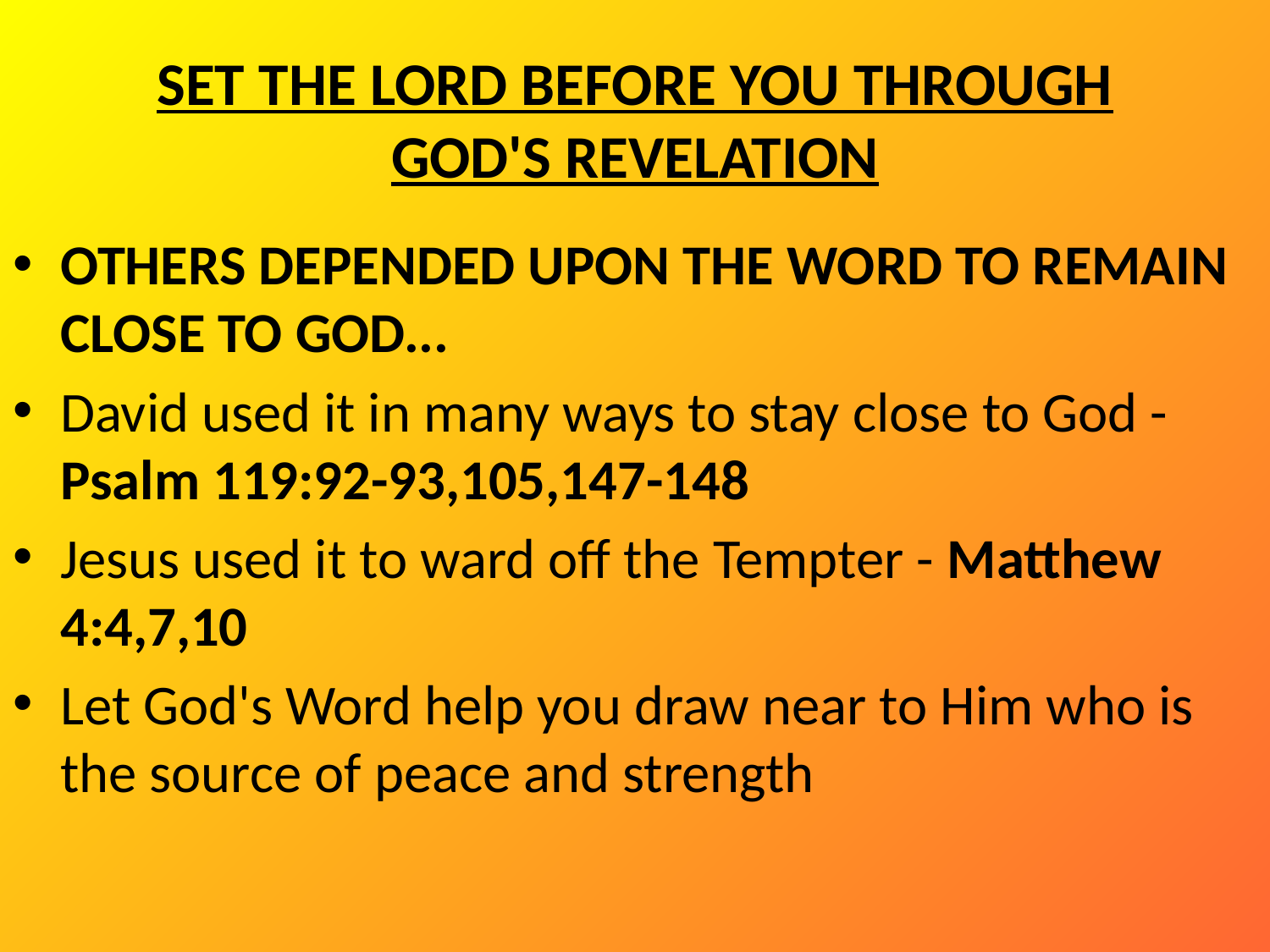

# SET THE LORD BEFORE YOU THROUGH GOD'S REVELATION
OTHERS DEPENDED UPON THE WORD TO REMAIN CLOSE TO GOD...
David used it in many ways to stay close to God - Psalm 119:92-93,105,147-148
Jesus used it to ward off the Tempter - Matthew 4:4,7,10
Let God's Word help you draw near to Him who is the source of peace and strength